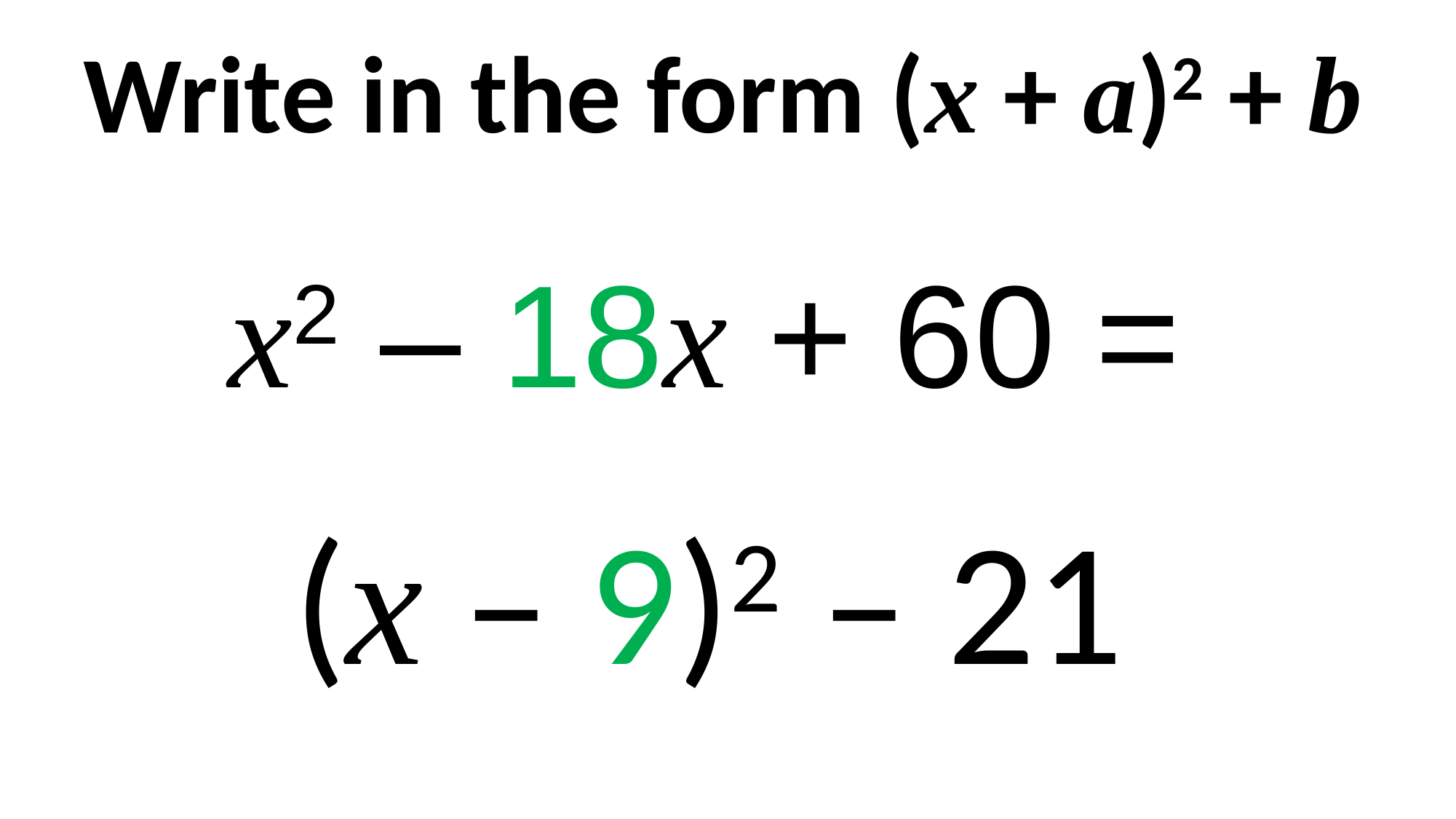

Write in the form (x + a)2 + b
x2 – 18x + 60 =
(x – 9)2 – 21